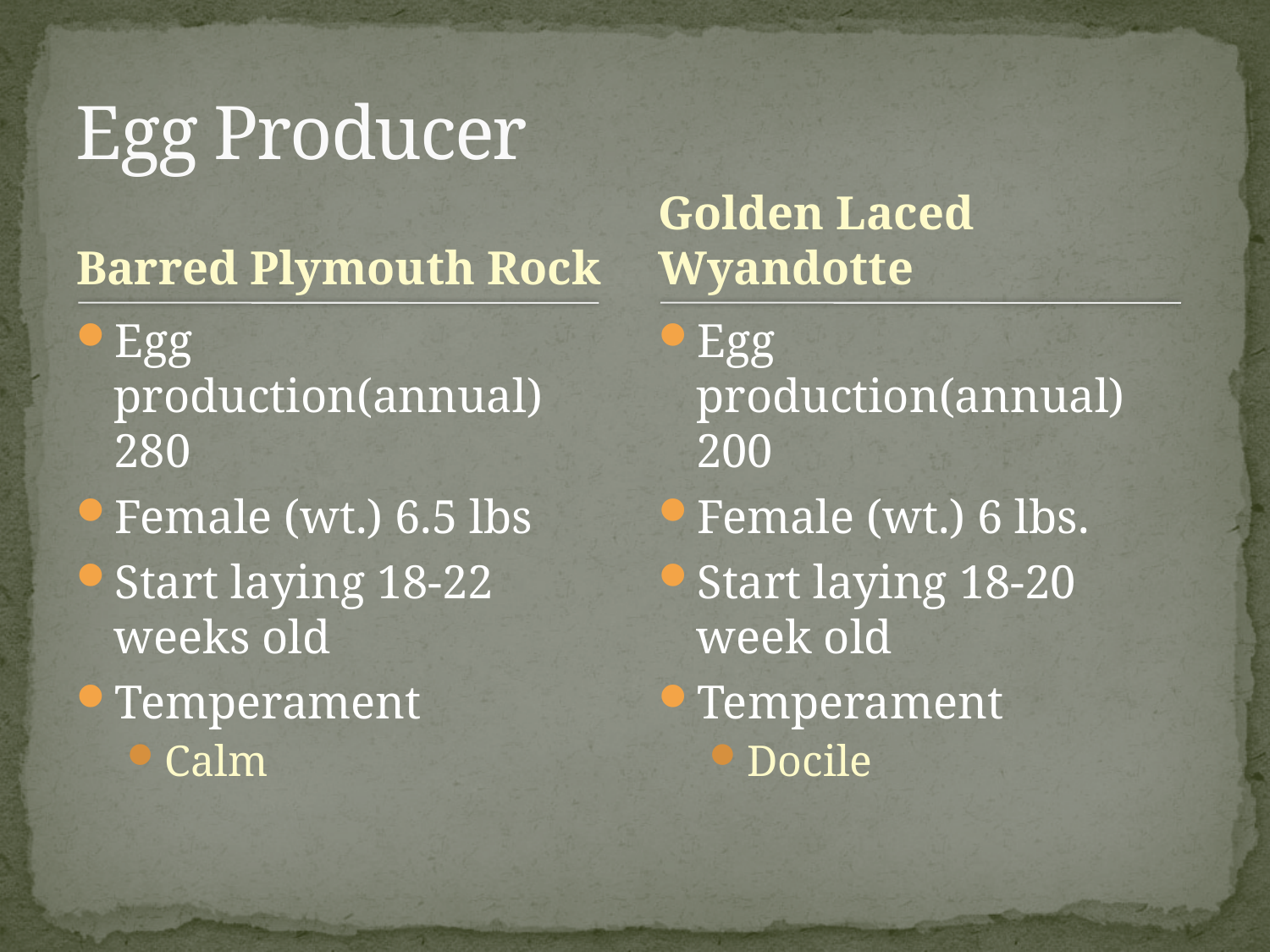

# Egg Producer
Barred Plymouth Rock
Golden Laced Wyandotte
Egg production(annual) 280
Female (wt.) 6.5 lbs
Start laying 18-22 weeks old
Temperament
Calm
Egg production(annual) 200
Female (wt.) 6 lbs.
Start laying 18-20 week old
Temperament
Docile